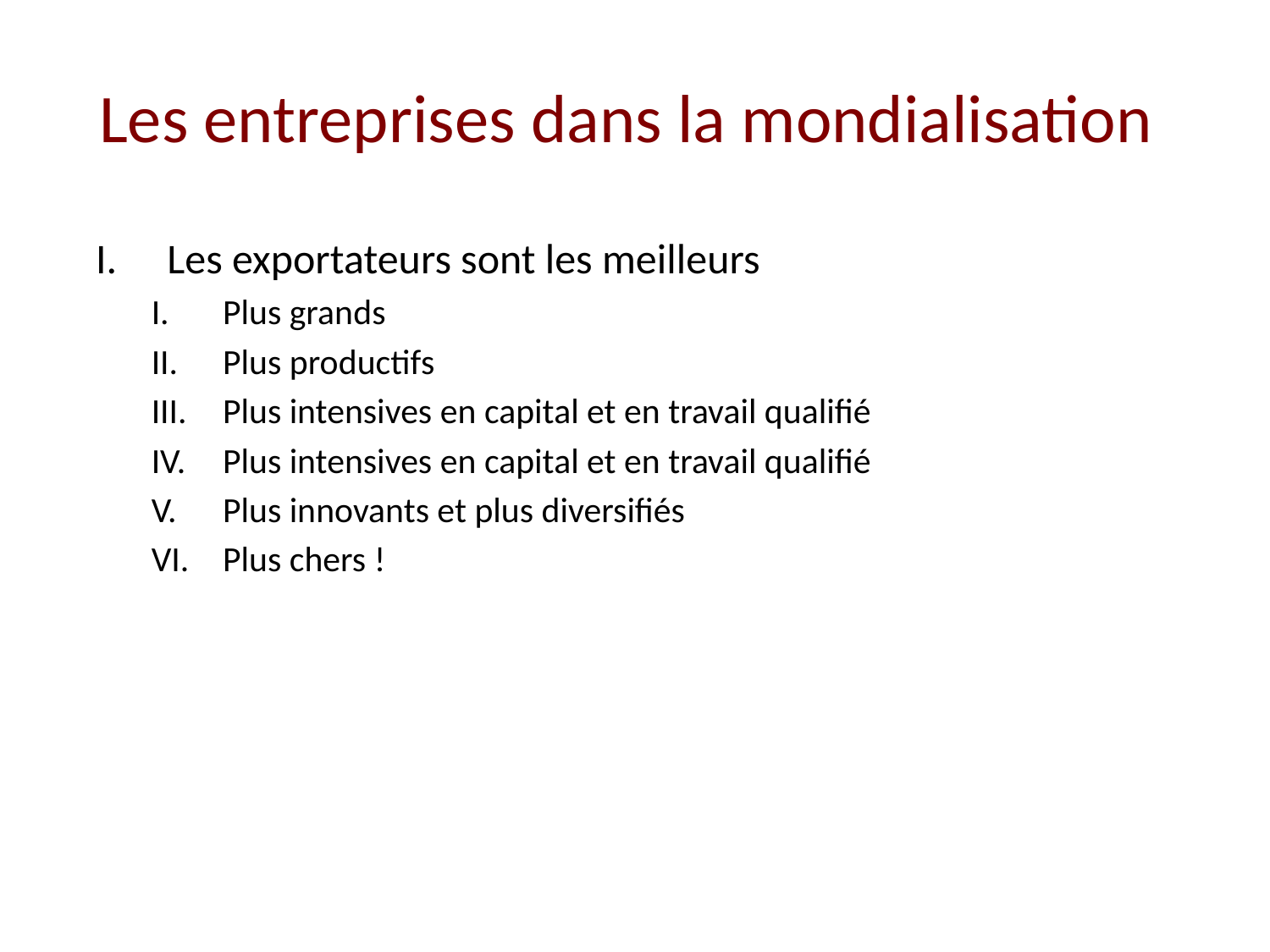

# Les entreprises dans la mondialisation

Les exportateurs sont les meilleurs
Plus grands
Plus productifs
Plus intensives en capital et en travail qualifié
Plus intensives en capital et en travail qualifié
Plus innovants et plus diversifiés
Plus chers !